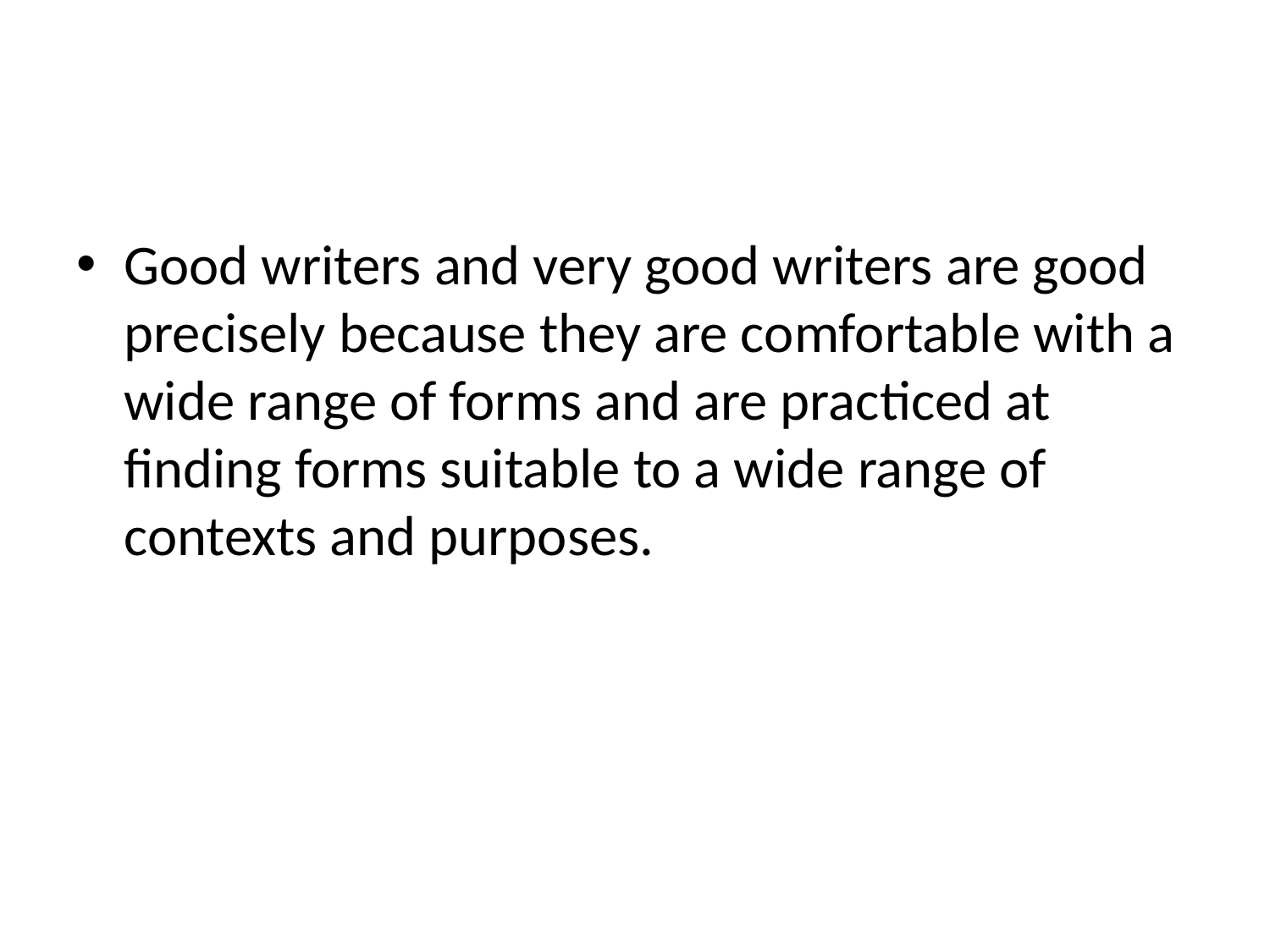

#
Good writers and very good writers are good precisely because they are comfortable with a wide range of forms and are practiced at finding forms suitable to a wide range of contexts and purposes.